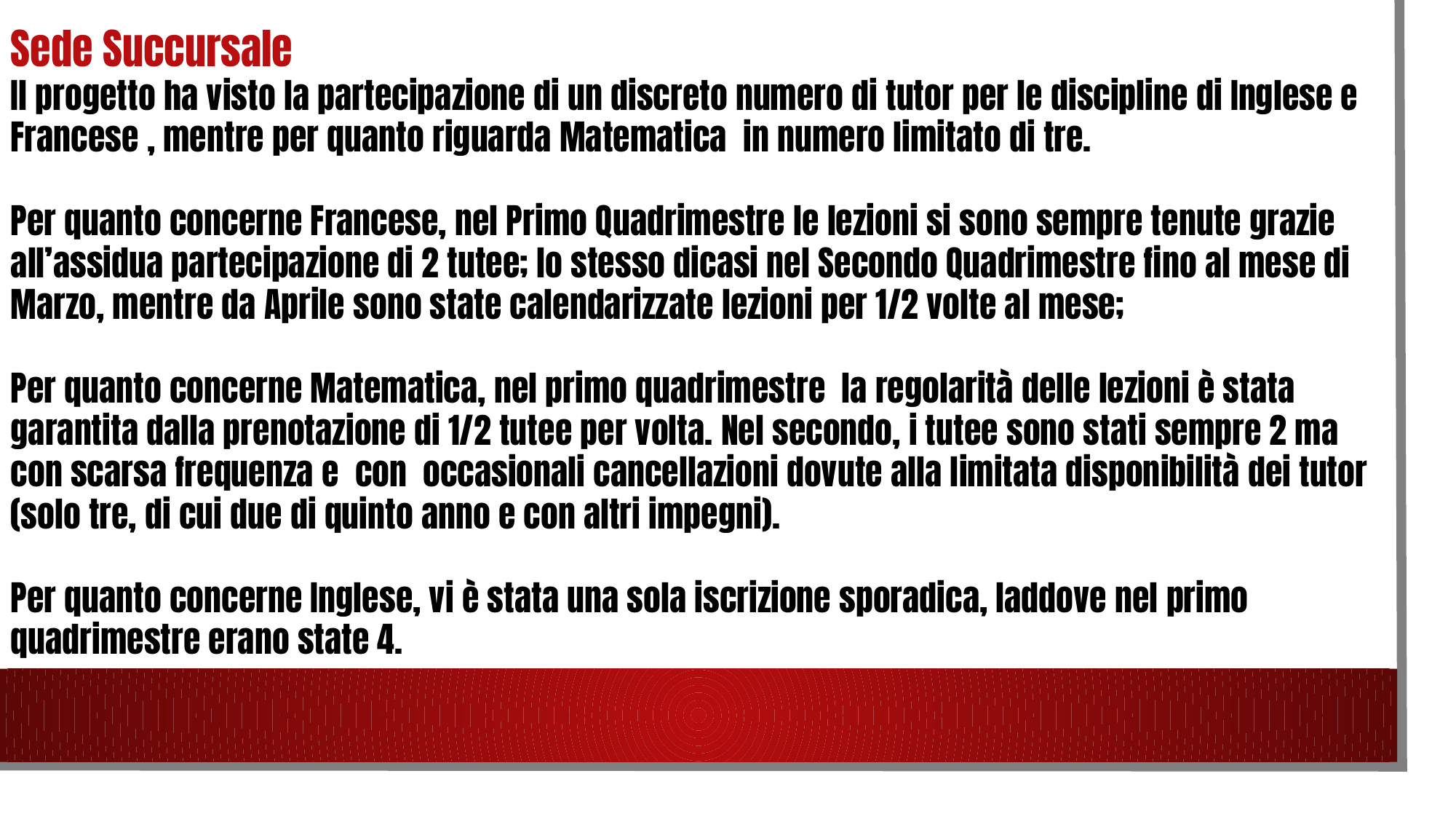

Sede Succursale
Il progetto ha visto la partecipazione di un discreto numero di tutor per le discipline di Inglese e Francese , mentre per quanto riguarda Matematica  in numero limitato di tre.

Per quanto concerne Francese, nel Primo Quadrimestre le lezioni si sono sempre tenute grazie all’assidua partecipazione di 2 tutee; lo stesso dicasi nel Secondo Quadrimestre fino al mese di Marzo, mentre da Aprile sono state calendarizzate lezioni per 1/2 volte al mese;

Per quanto concerne Matematica, nel primo quadrimestre  la regolarità delle lezioni è stata garantita dalla prenotazione di 1/2 tutee per volta. Nel secondo, i tutee sono stati sempre 2 ma con scarsa frequenza e  con  occasionali cancellazioni dovute alla limitata disponibilità dei tutor (solo tre, di cui due di quinto anno e con altri impegni).

Per quanto concerne Inglese, vi è stata una sola iscrizione sporadica, laddove nel primo quadrimestre erano state 4.